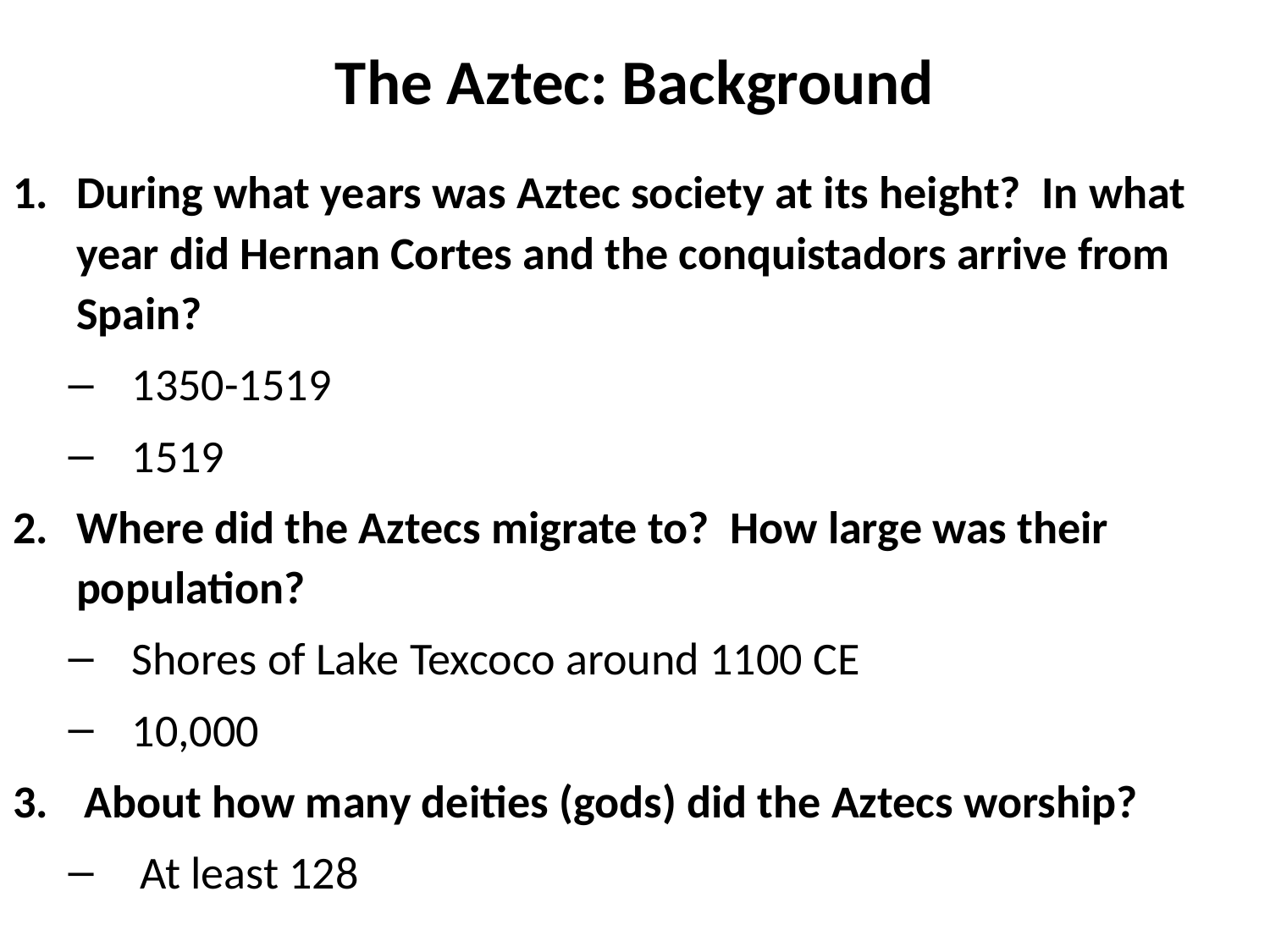

# The Aztec: Background
During what years was Aztec society at its height?  In what year did Hernan Cortes and the conquistadors arrive from Spain?
1350-1519
1519
Where did the Aztecs migrate to?  How large was their population?
Shores of Lake Texcoco around 1100 CE
10,000
About how many deities (gods) did the Aztecs worship?
At least 128